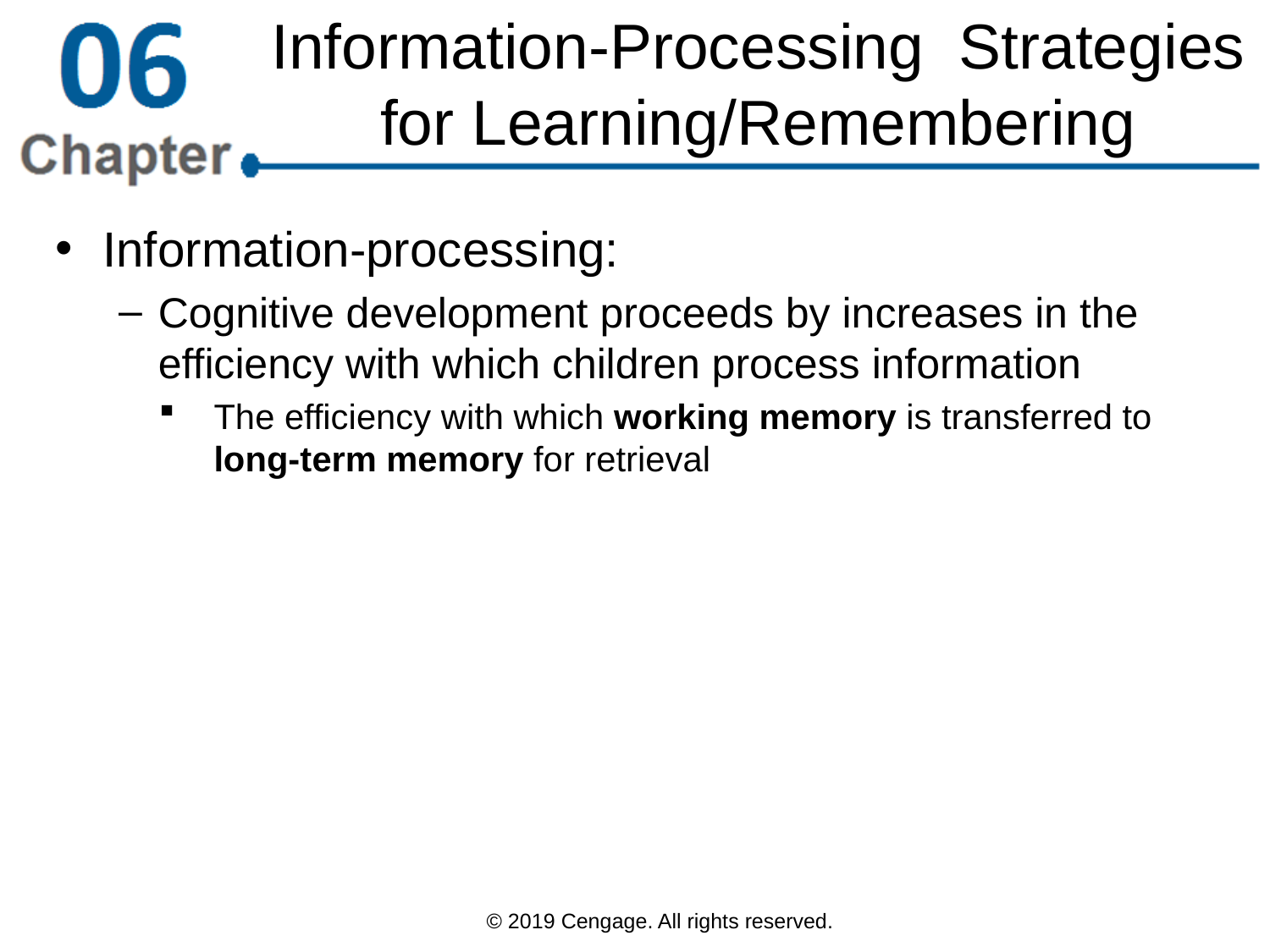

# Information-Processing  Strategies for Learning/Remembering
Information-processing:
Cognitive development proceeds by increases in the efficiency with which children process information
The efficiency with which working memory is transferred to long-term memory for retrieval